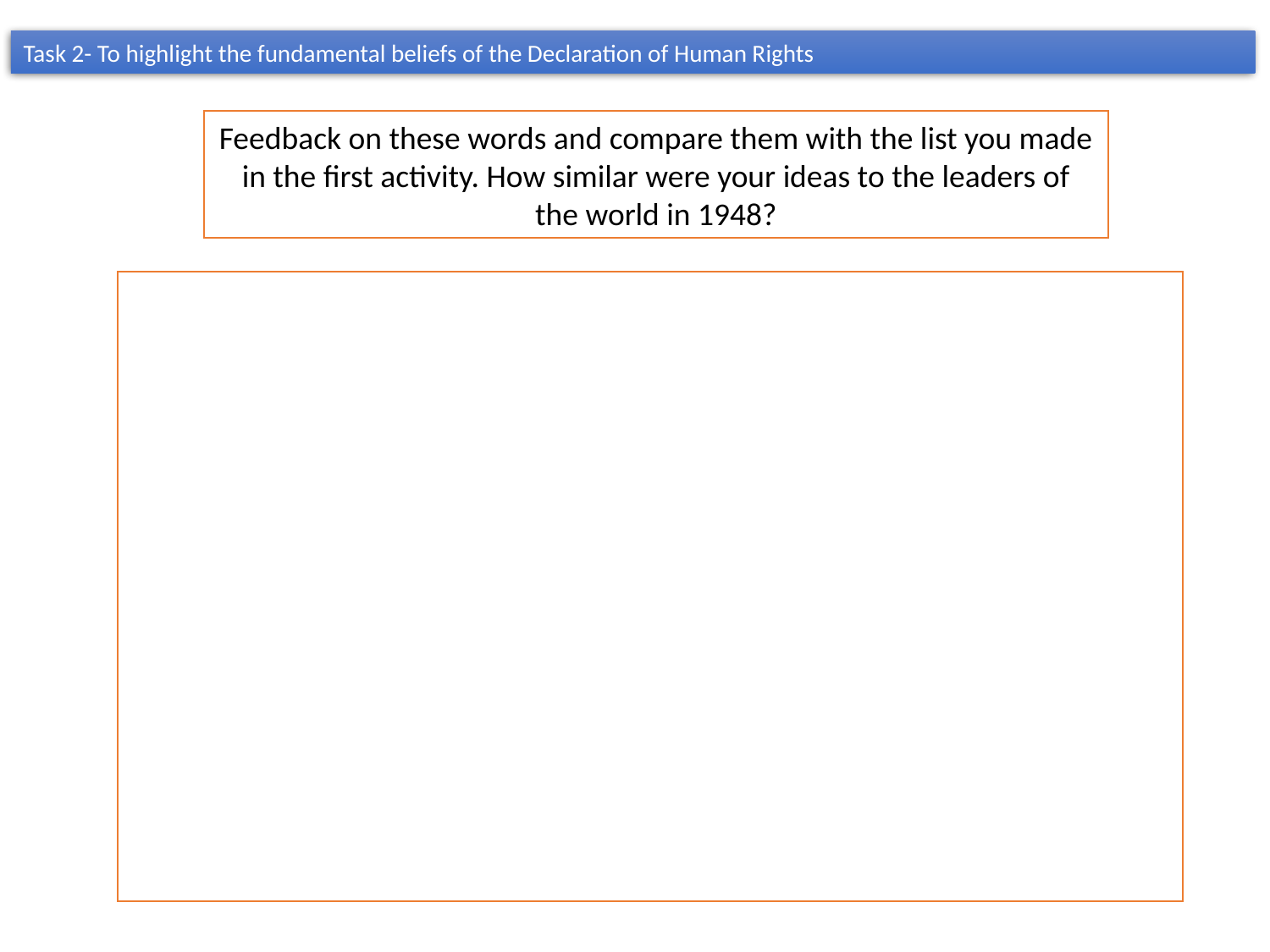

Task 2- To highlight the fundamental beliefs of the Declaration of Human Rights
Feedback on these words and compare them with the list you made in the first activity. How similar were your ideas to the leaders of the world in 1948?